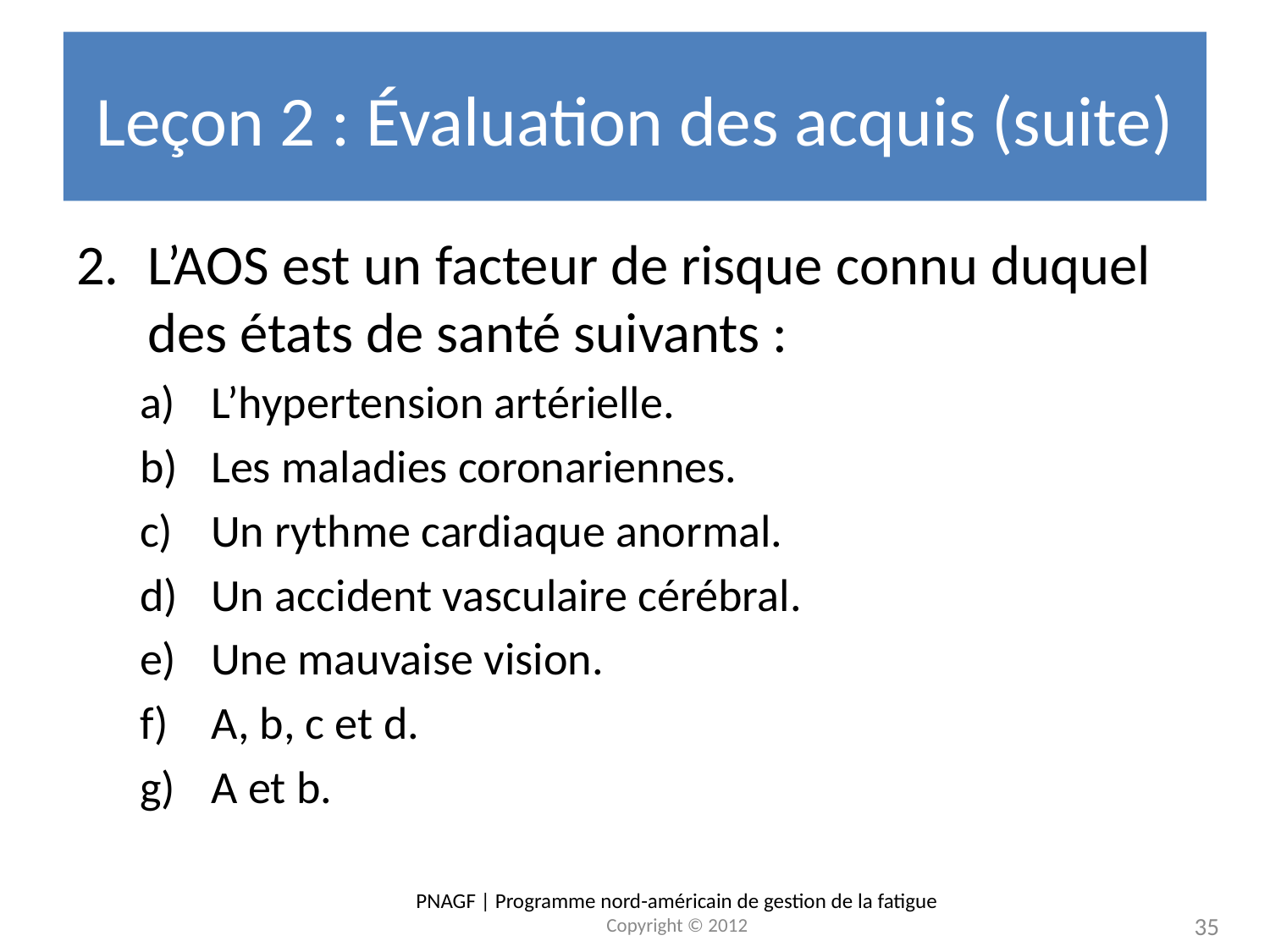

# Leçon 2 : Évaluation des acquis (suite)
L’AOS est un facteur de risque connu duquel des états de santé suivants :
L’hypertension artérielle.
Les maladies coronariennes.
Un rythme cardiaque anormal.
Un accident vasculaire cérébral.
Une mauvaise vision.
A, b, c et d.
A et b.